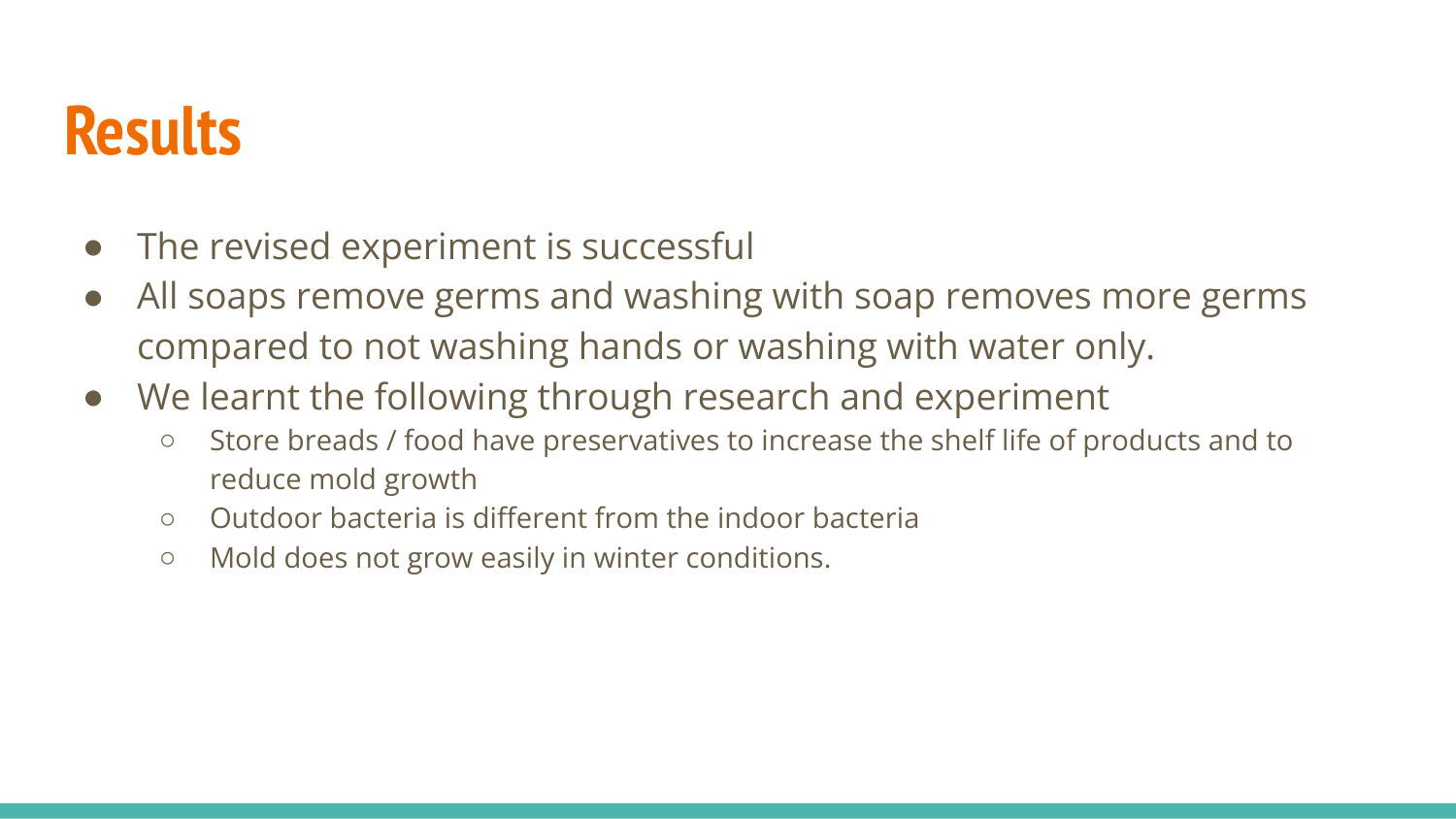

# Results
The revised experiment is successful
All soaps remove germs and washing with soap removes more germs compared to not washing hands or washing with water only.
We learnt the following through research and experiment
Store breads / food have preservatives to increase the shelf life of products and to reduce mold growth
Outdoor bacteria is different from the indoor bacteria
Mold does not grow easily in winter conditions.